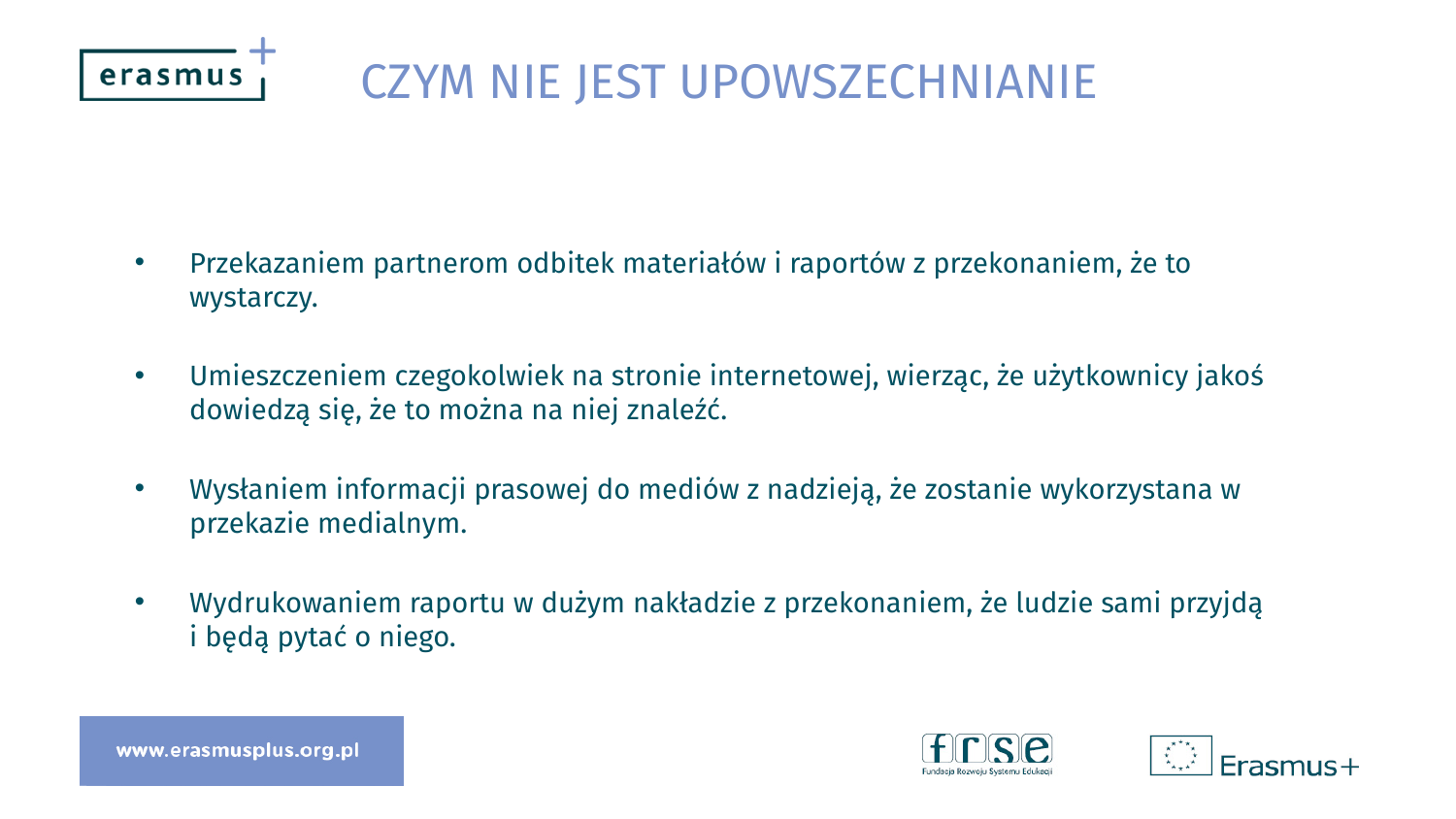

# Czym nie jest upowszechnianie
Przekazaniem partnerom odbitek materiałów i raportów z przekonaniem, że to wystarczy.

Umieszczeniem czegokolwiek na stronie internetowej, wierząc, że użytkownicy jakoś dowiedzą się, że to można na niej znaleźć.

Wysłaniem informacji prasowej do mediów z nadzieją, że zostanie wykorzystana w przekazie medialnym.

Wydrukowaniem raportu w dużym nakładzie z przekonaniem, że ludzie sami przyjdą i będą pytać o niego.